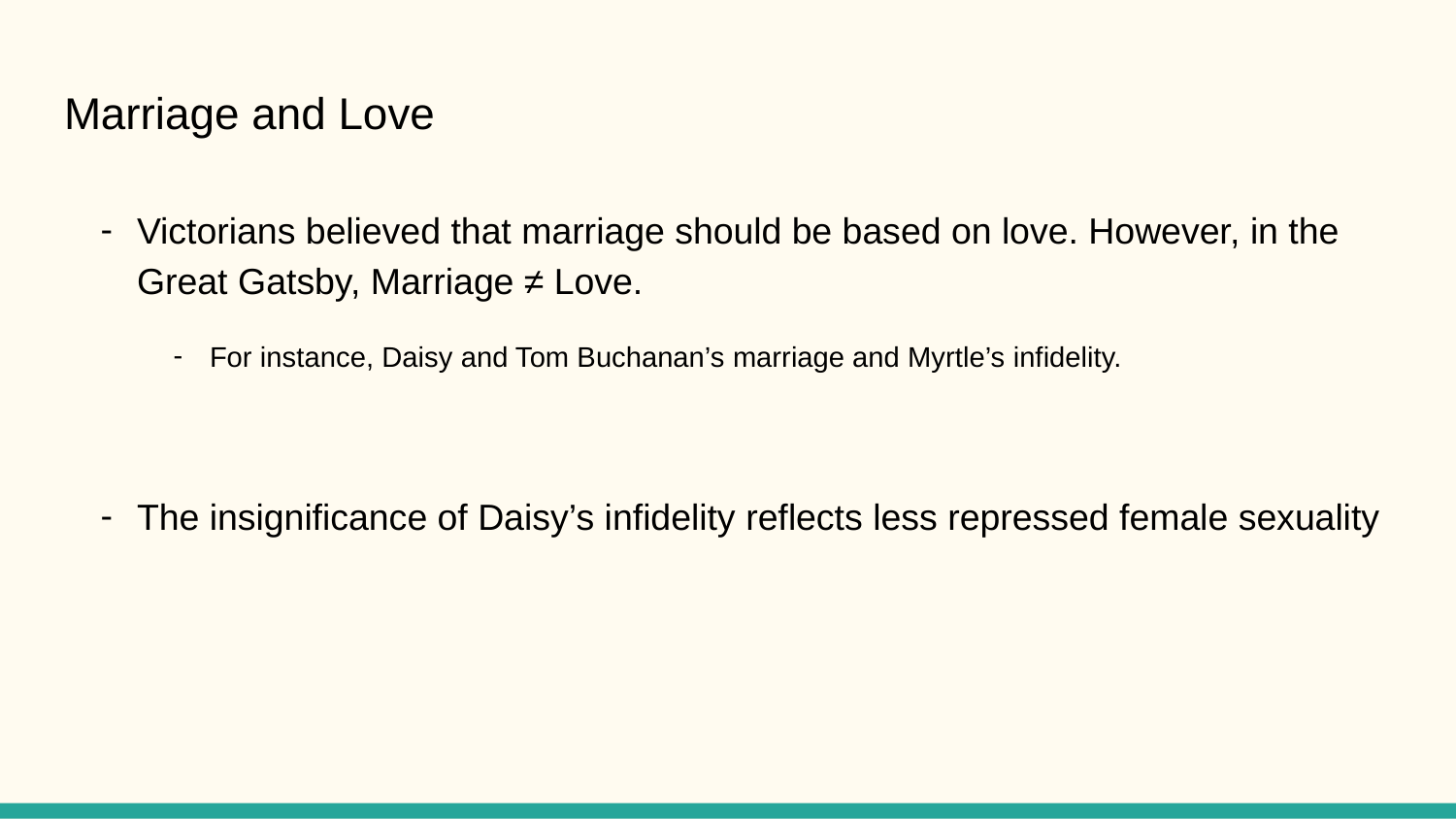

# Marriage and Love
Victorians believed that marriage should be based on love. However, in the Great Gatsby, Marriage ≠ Love.
For instance, Daisy and Tom Buchanan’s marriage and Myrtle’s infidelity.

The insignificance of Daisy’s infidelity reflects less repressed female sexuality